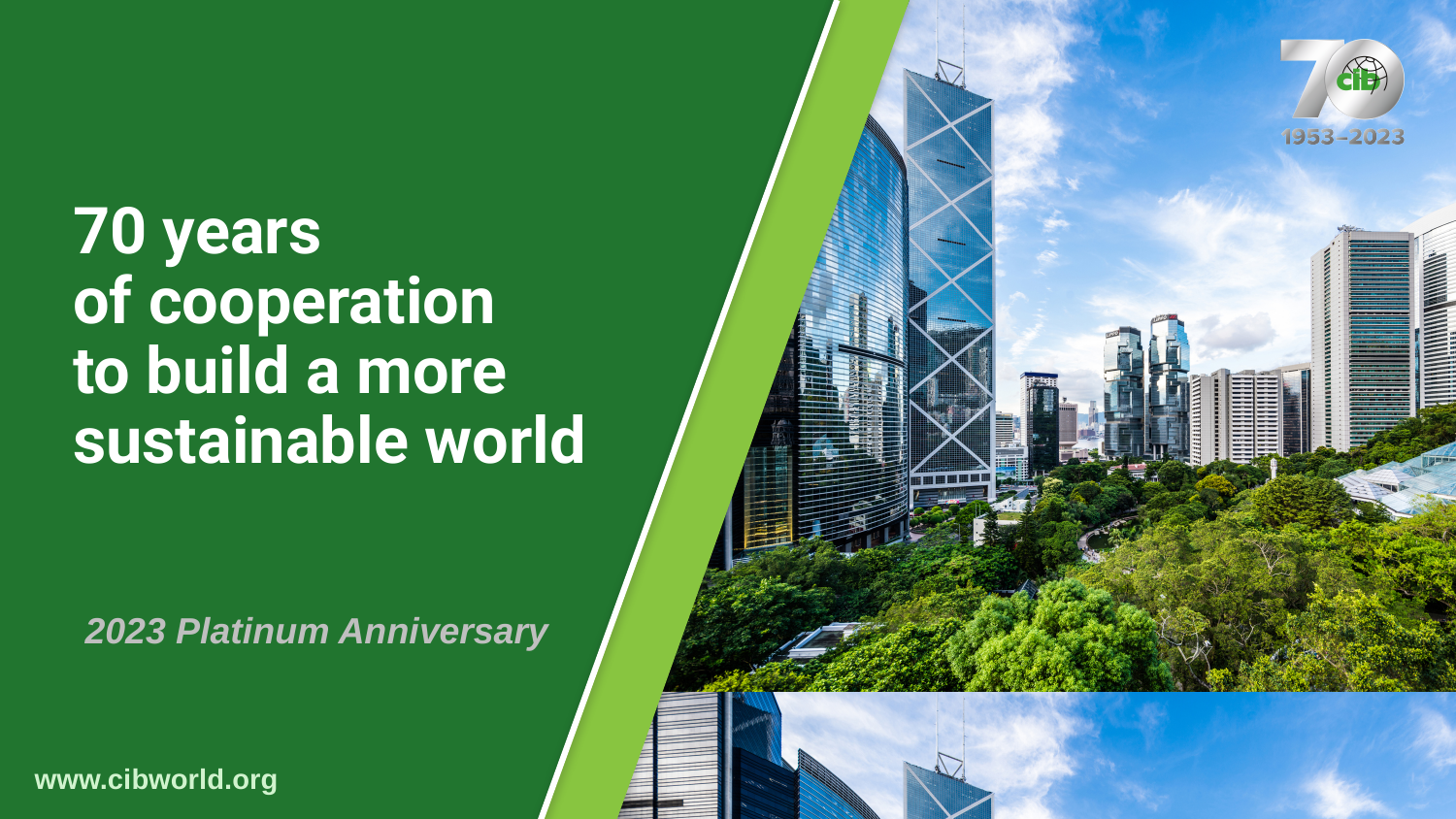

# 70 years of cooperation to build a more sustainable world
2023 Platinum Anniversary